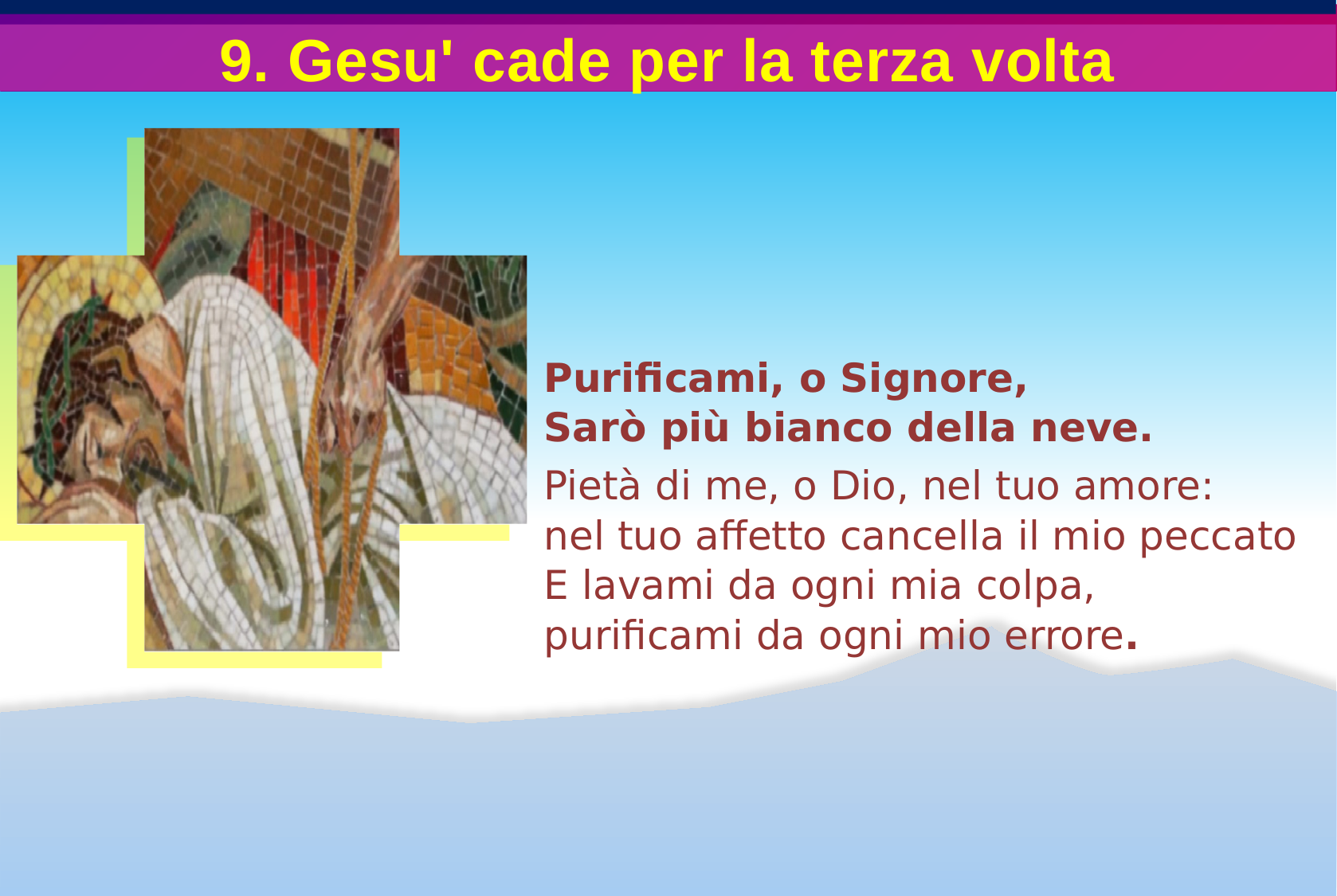

# 9. Gesu' cade per la terza volta

		Purificami, o Signore,
	Sarò più bianco della neve.
		Pietà di me, o Dio, nel tuo amore:
	nel tuo affetto cancella il mio peccato
	E lavami da ogni mia colpa,
	purificami da ogni mio errore.